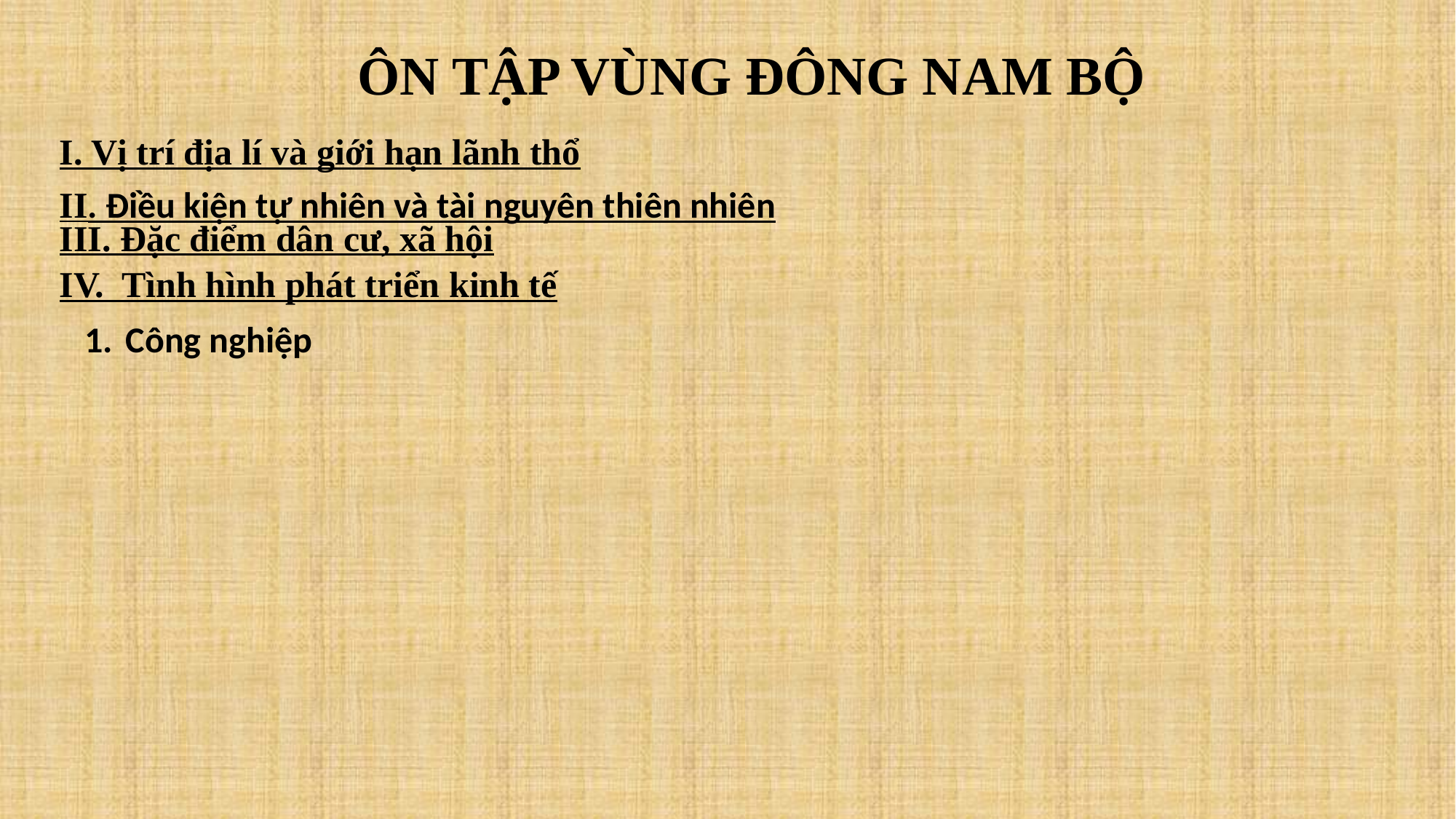

ÔN TẬP VÙNG ĐÔNG NAM BỘ
I. Vị trí địa lí và giới hạn lãnh thổ
II. Điều kiện tự nhiên và tài nguyên thiên nhiên
III. Đặc điểm dân cư, xã hội
IV.  Tình hình phát triển kinh tế
Công nghiệp